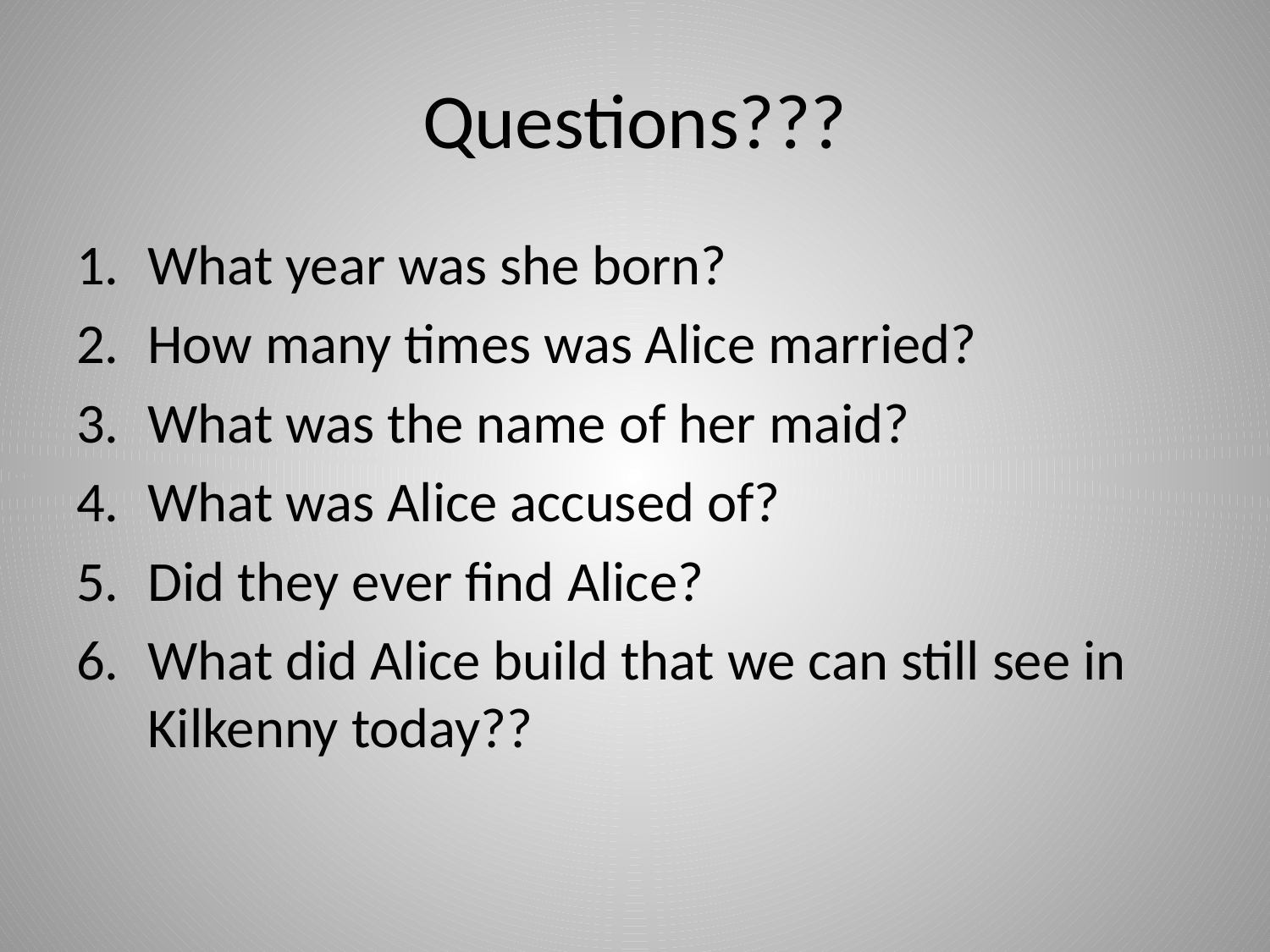

# Questions???
What year was she born?
How many times was Alice married?
What was the name of her maid?
What was Alice accused of?
Did they ever find Alice?
What did Alice build that we can still see in Kilkenny today??